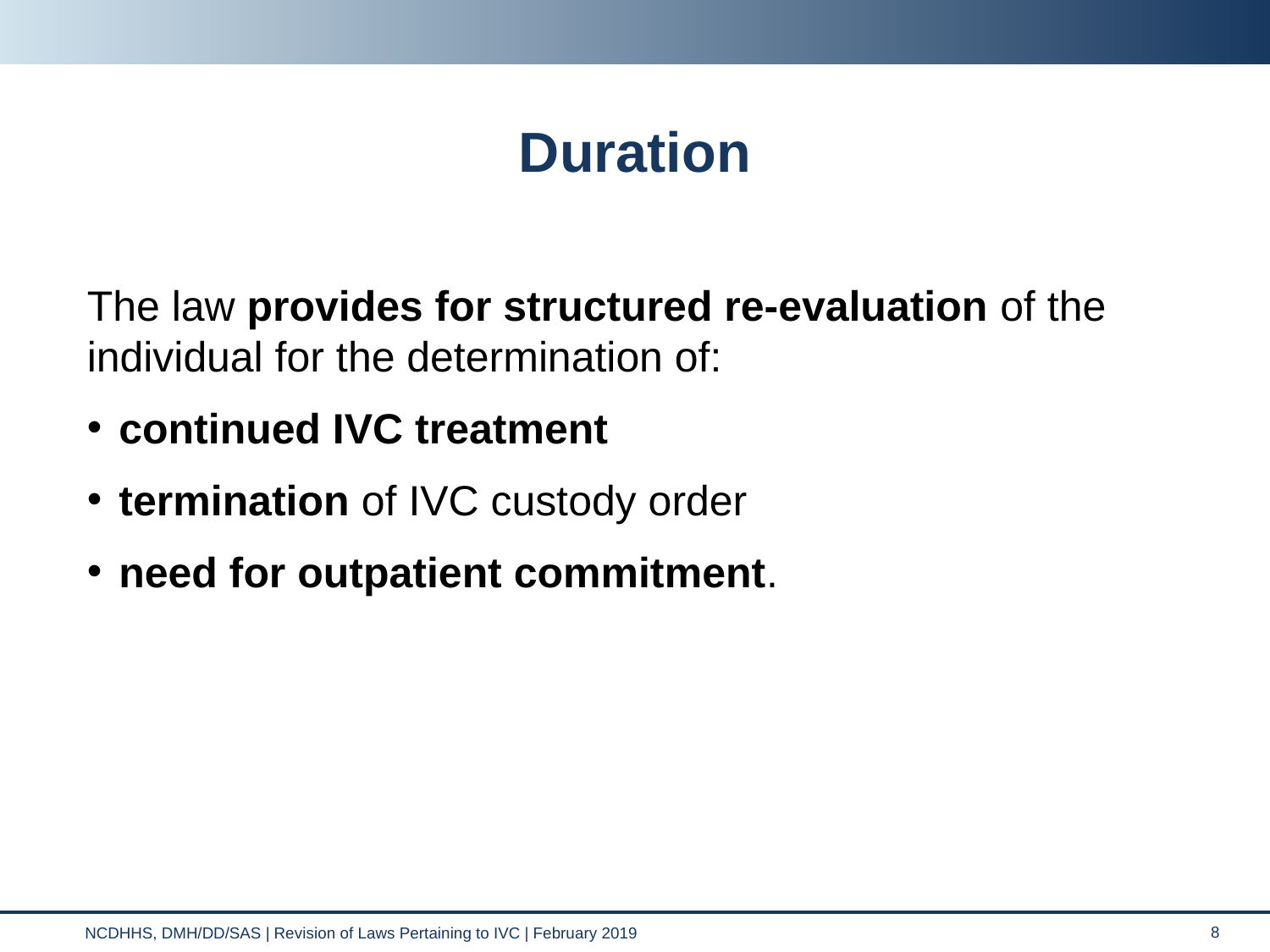

# Duration
The law provides for structured re-evaluation of the individual for the determination of:
continued IVC treatment
termination of IVC custody order
need for outpatient commitment.